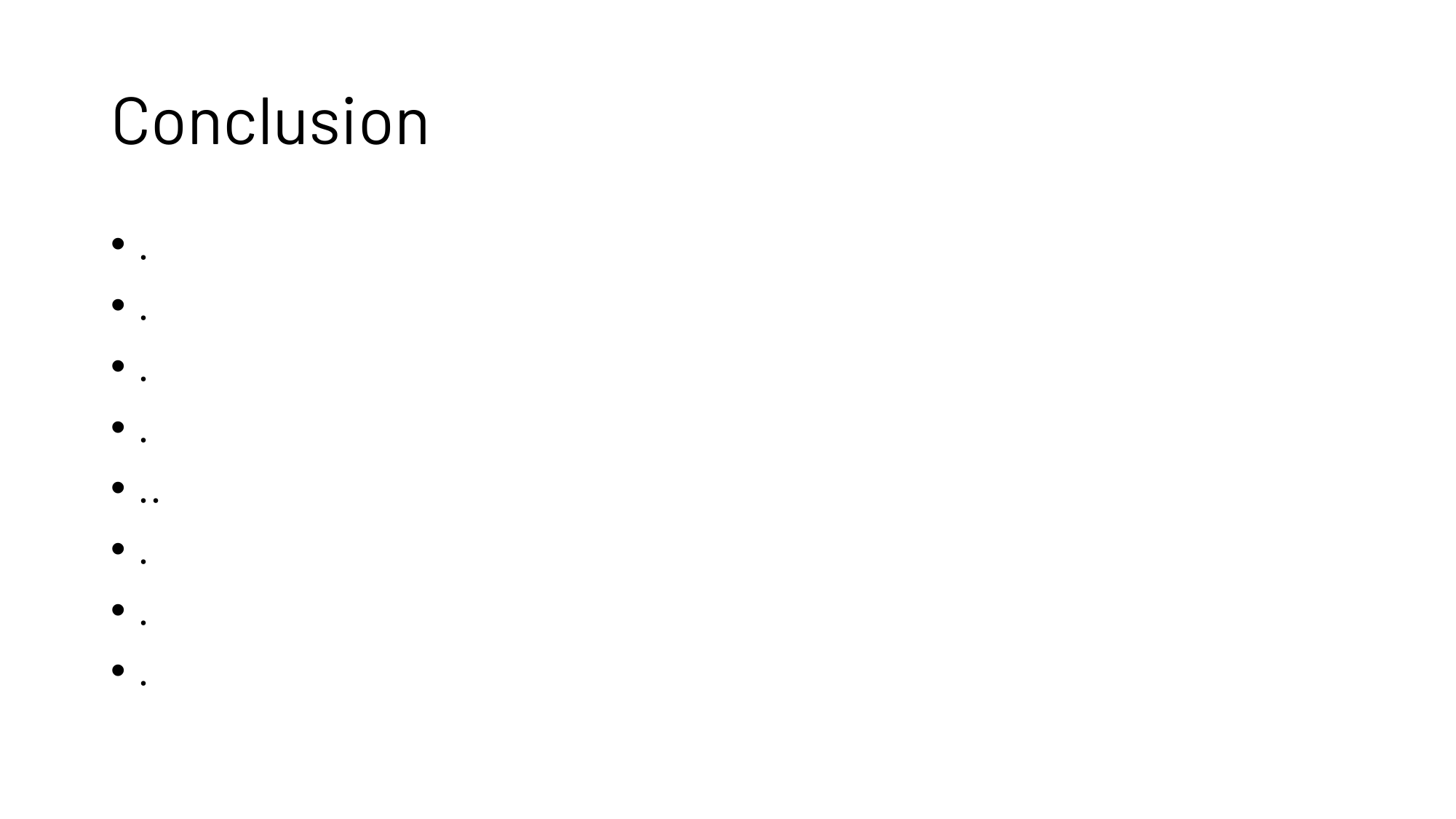

# Conclusion
.
.
.
.
..
.
.
.